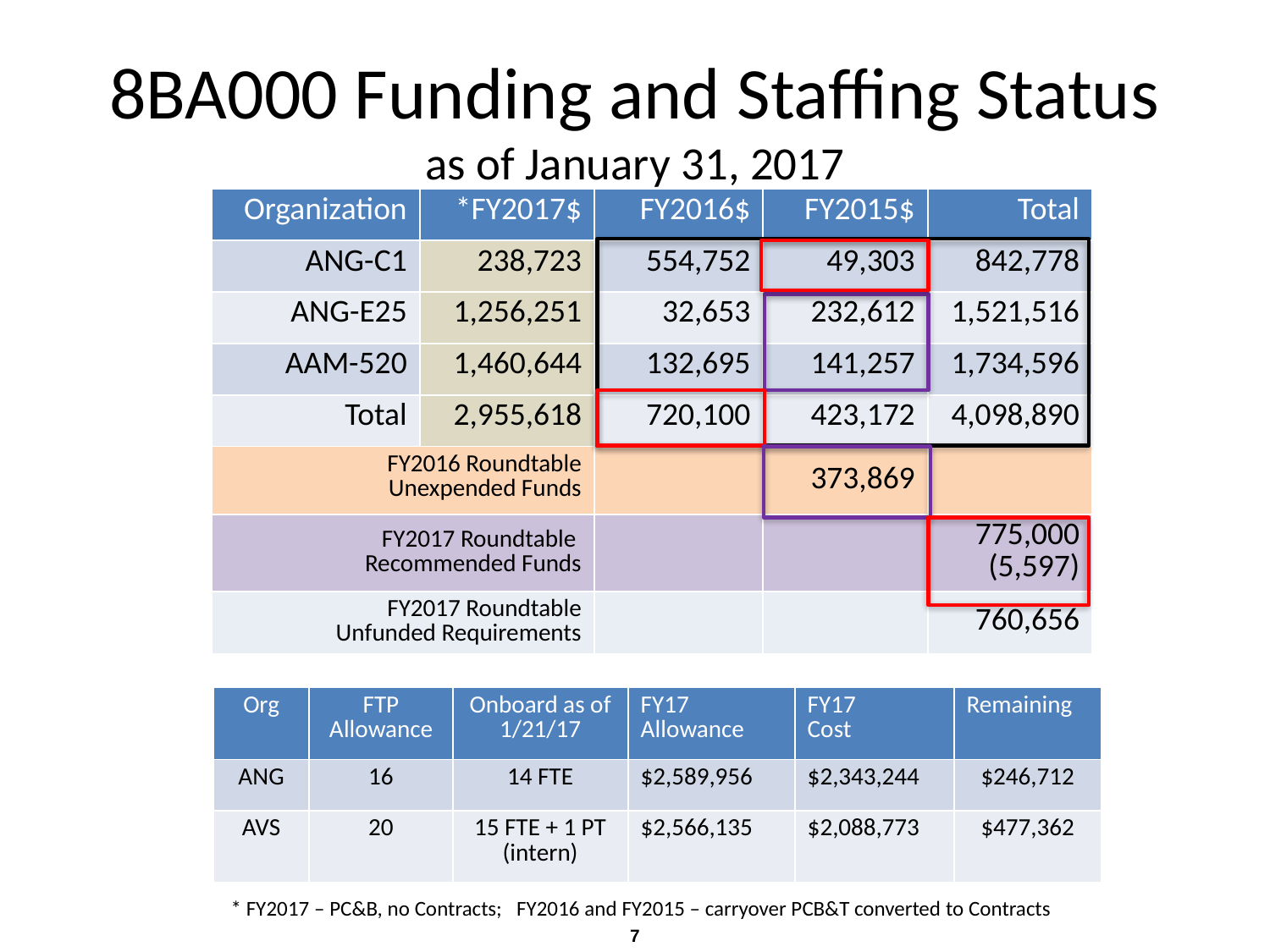

# 8BA000 Funding and Staffing Status as of January 31, 2017
| Organization | \*FY2017$ | FY2016$ | FY2015$ | Total |
| --- | --- | --- | --- | --- |
| ANG-C1 | 238,723 | 554,752 | 49,303 | 842,778 |
| ANG-E25 | 1,256,251 | 32,653 | 232,612 | 1,521,516 |
| AAM-520 | 1,460,644 | 132,695 | 141,257 | 1,734,596 |
| Total | 2,955,618 | 720,100 | 423,172 | 4,098,890 |
| FY2016 Roundtable Unexpended Funds |  |  | 373,869 |  |
| FY2017 Roundtable Recommended Funds |  |  |  | 775,000 (5,597) |
| FY2017 Roundtable Unfunded Requirements |  |  |  | 760,656 |

| Org | FTP Allowance | Onboard as of 1/21/17 | FY17 Allowance | FY17 Cost | Remaining |
| --- | --- | --- | --- | --- | --- |
| ANG | 16 | 14 FTE | $2,589,956 | $2,343,244 | $246,712 |
| AVS | 20 | 15 FTE + 1 PT (intern) | $2,566,135 | $2,088,773 | $477,362 |
* FY2017 – PC&B, no Contracts;   FY2016 and FY2015 – carryover PCB&T converted to Contracts

7